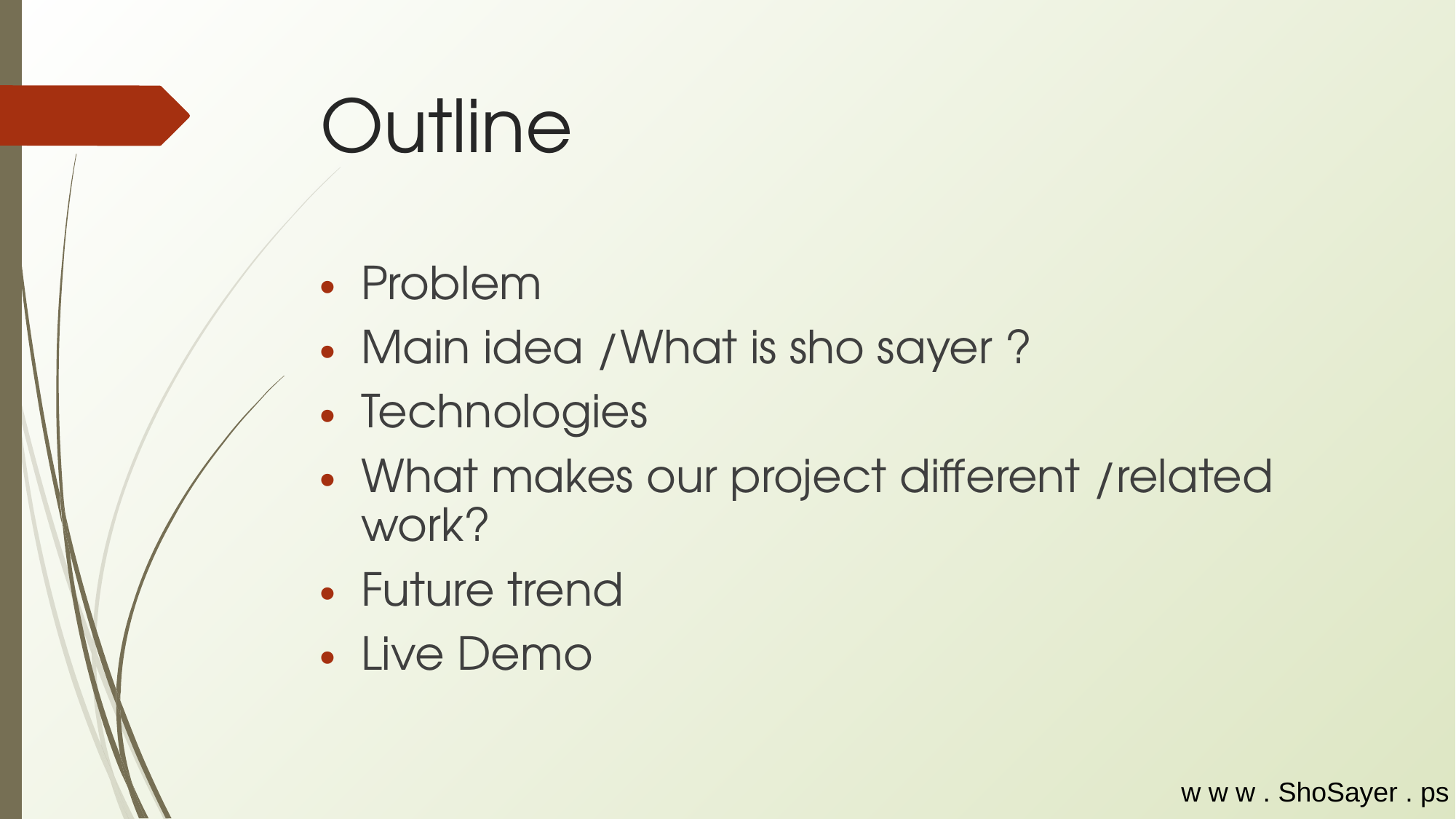

# Outline
Problem
Main idea /What is sho sayer ?
Technologies
What makes our project different /related work?
Future trend
Live Demo

w w w . ShoSayer . ps